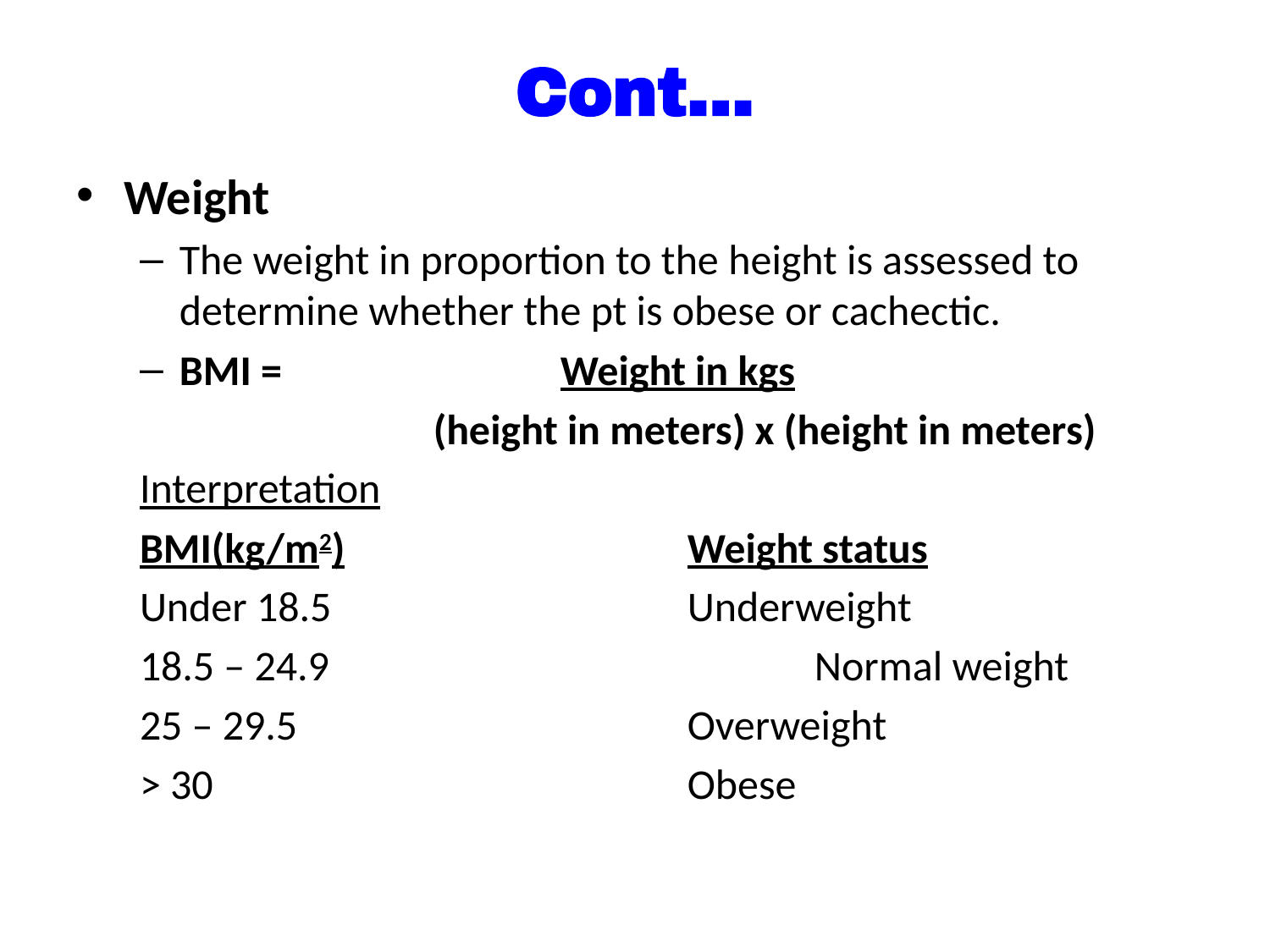

# Cont…
Weight
The weight in proportion to the height is assessed to determine whether the pt is obese or cachectic.
BMI =			Weight in kgs
			(height in meters) x (height in meters)
Interpretation
BMI(kg/m2)			Weight status
Under 18.5			Underweight
18.5 – 24.9				Normal weight
25 – 29.5				Overweight
> 30				Obese